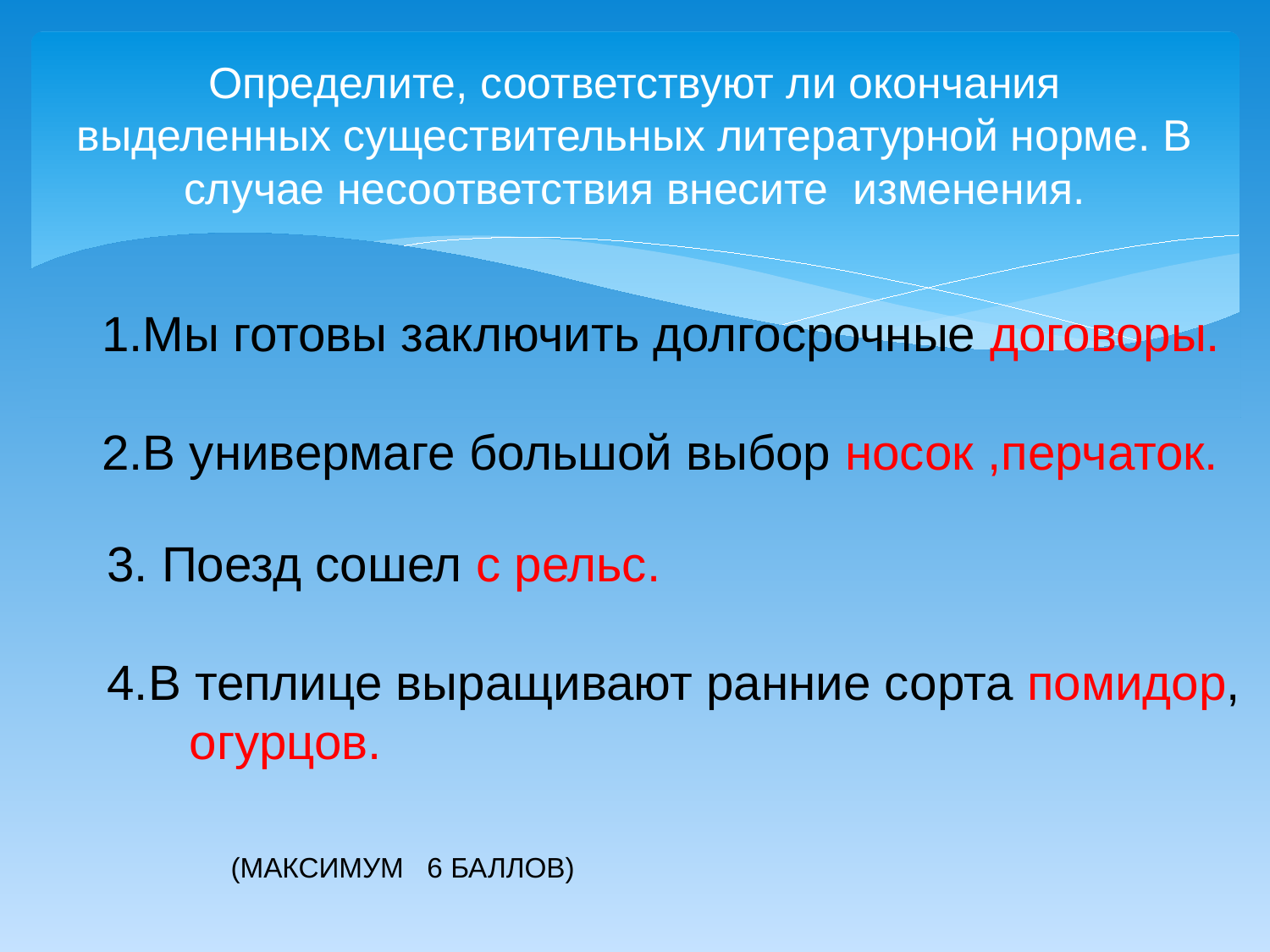

# Определите, соответствуют ли окончания выделенных существительных литературной норме. В случае несоответствия внесите  изменения.
1.Мы готовы заключить долгосрочные договоры.

2.В универмаге большой выбор носок ,перчаток.
3. Поезд сошел с рельс.

4.В теплице выращивают ранние сорта помидор,
      огурцов.

         (МАКСИМУМ   6 БАЛЛОВ)